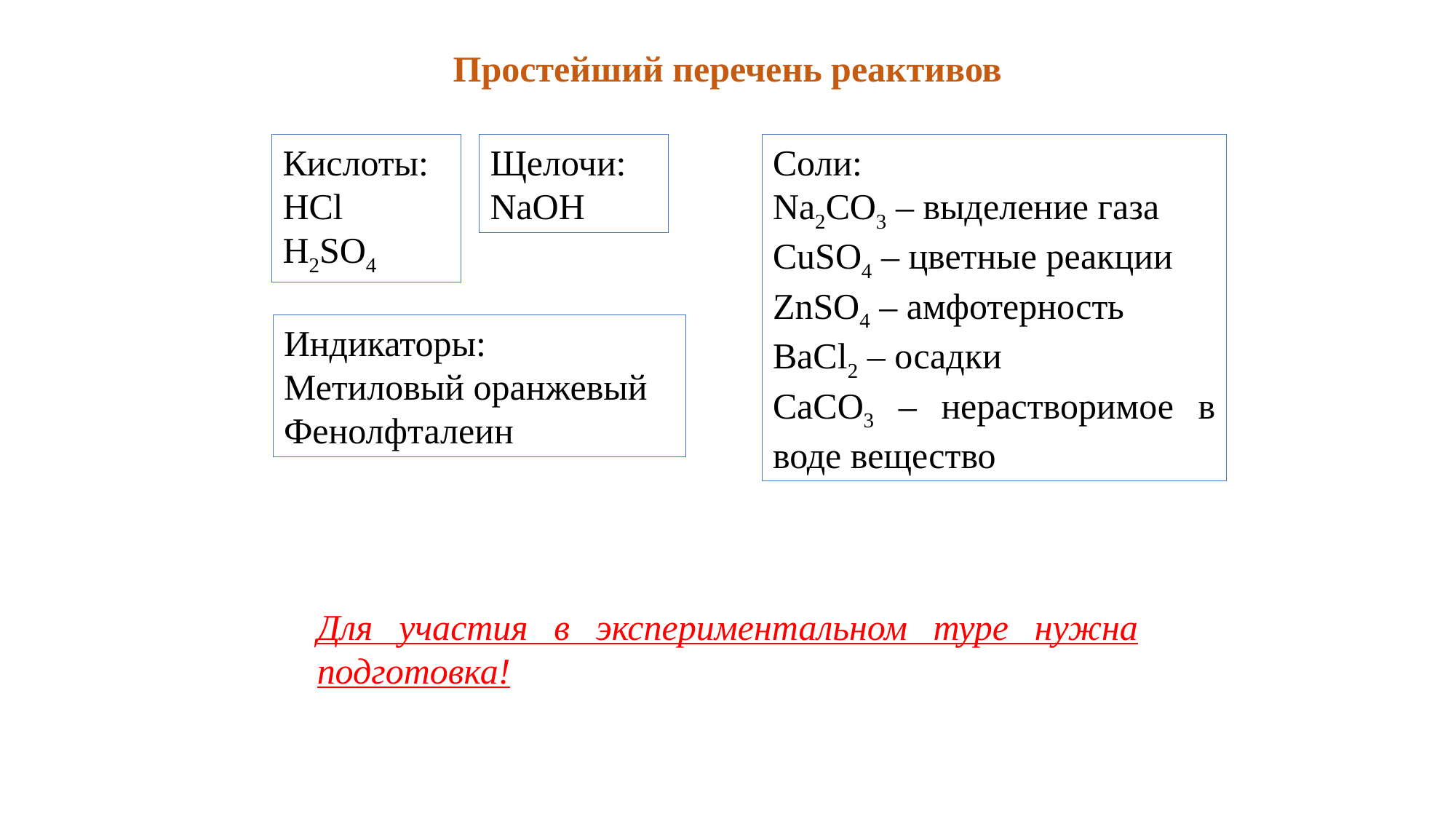

Простейший перечень реактивов
Соли:
Na2CO3 – выделение газа
CuSO4 – цветные реакции
ZnSO4 – амфотерность
BaCl2 – осадки
CaCO3 – нерастворимое в воде вещество
Кислоты:
HCl
H2SO4
Щелочи:
NaOH
Индикаторы:
Метиловый оранжевый
Фенолфталеин
Для участия в экспериментальном туре нужна подготовка!